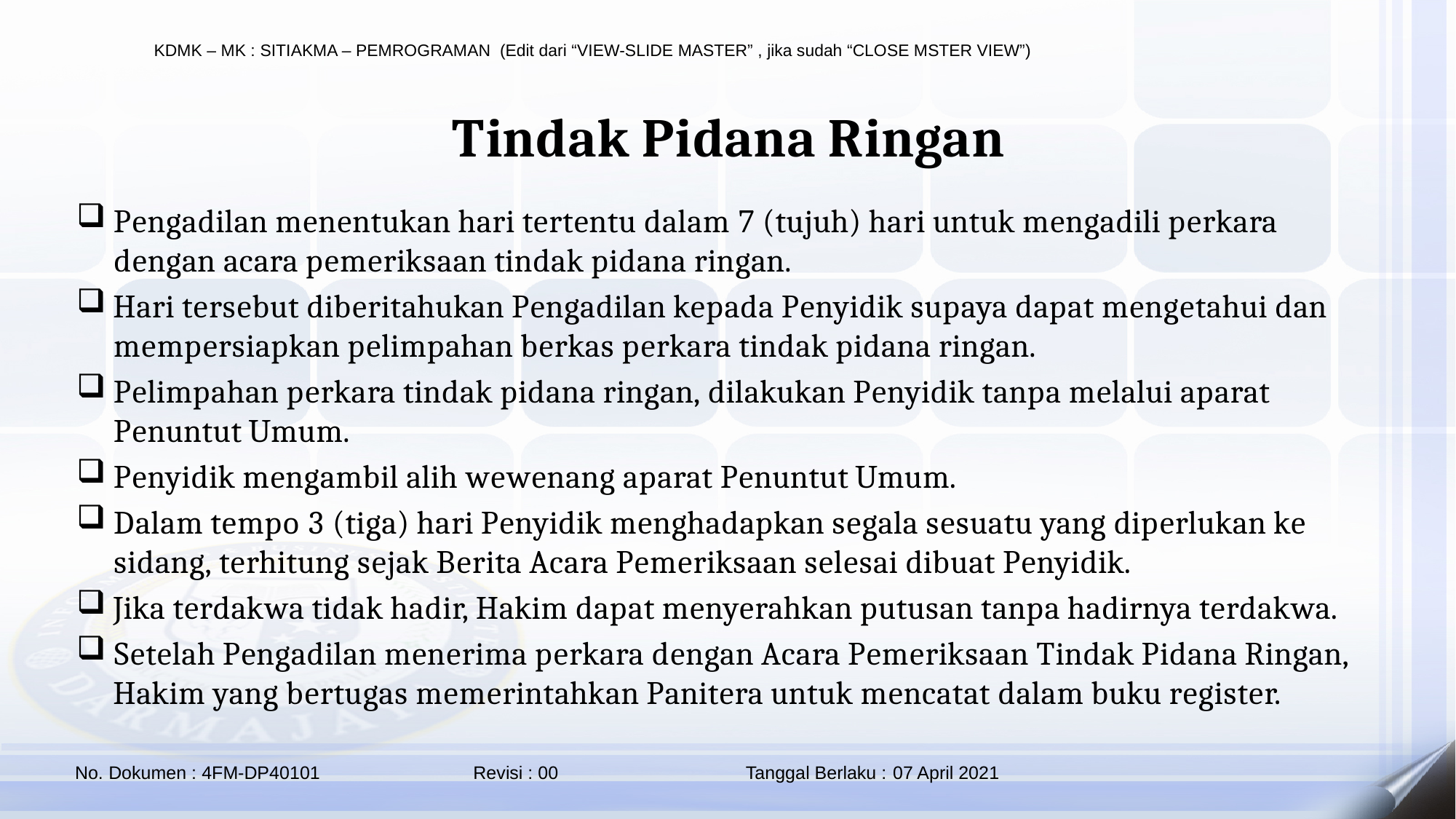

Tindak Pidana Ringan
Pengadilan menentukan hari tertentu dalam 7 (tujuh) hari untuk mengadili perkara dengan acara pemeriksaan tindak pidana ringan.
Hari tersebut diberitahukan Pengadilan kepada Penyidik supaya dapat mengetahui dan mempersiapkan pelimpahan berkas perkara tindak pidana ringan.
Pelimpahan perkara tindak pidana ringan, dilakukan Penyidik tanpa melalui aparat Penuntut Umum.
Penyidik mengambil alih wewenang aparat Penuntut Umum.
Dalam tempo 3 (tiga) hari Penyidik menghadapkan segala sesuatu yang diperlukan ke sidang, terhitung sejak Berita Acara Pemeriksaan selesai dibuat Penyidik.
Jika terdakwa tidak hadir, Hakim dapat menyerahkan putusan tanpa hadirnya terdakwa.
Setelah Pengadilan menerima perkara dengan Acara Pemeriksaan Tindak Pidana Ringan, Hakim yang bertugas memerintahkan Panitera untuk mencatat dalam buku register.